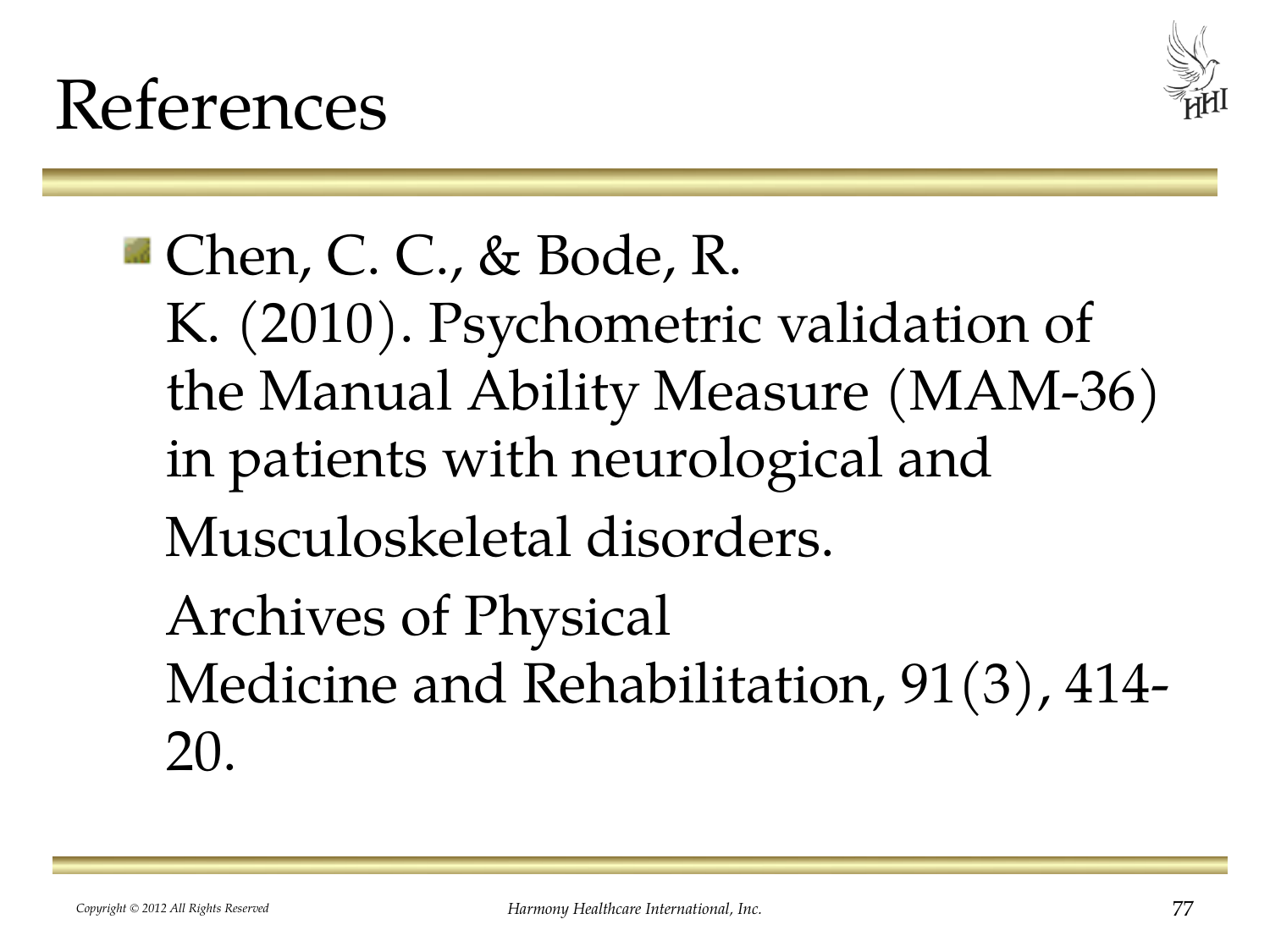

# References
Chen, C. C., & Bode, R. K. (2010). Psychometric validation of the Manual Ability Measure (MAM-36) in patients with neurological and
Musculoskeletal disorders.
Archives of Physical Medicine and Rehabilitation, 91(3), 414-20.

Copyright © 2012 All Rights Reserved
Harmony Healthcare International, Inc.
77